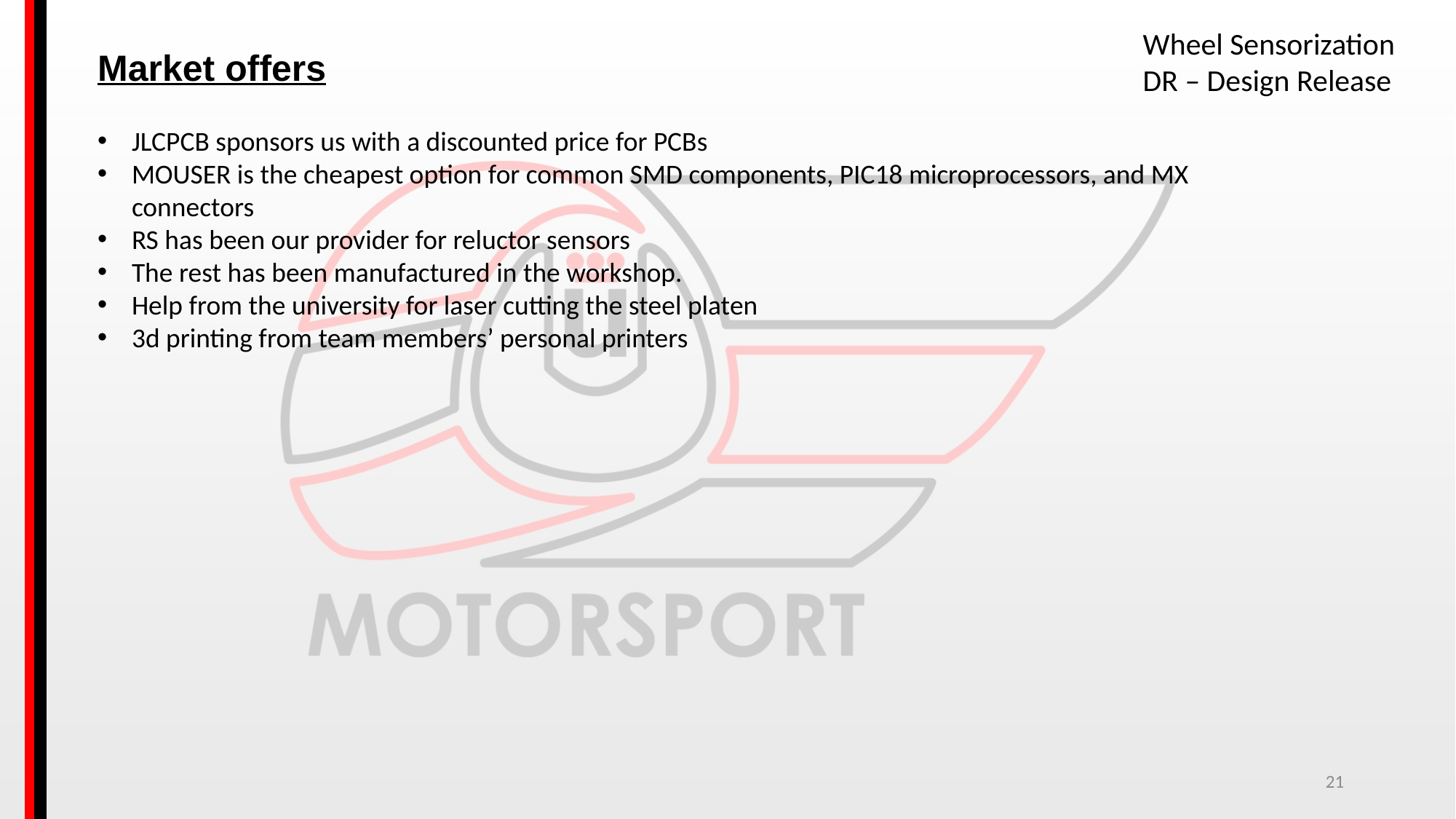

Wheel Sensorization
Market offers
DR – Design Release
JLCPCB sponsors us with a discounted price for PCBs
MOUSER is the cheapest option for common SMD components, PIC18 microprocessors, and MX connectors
RS has been our provider for reluctor sensors
The rest has been manufactured in the workshop.
Help from the university for laser cutting the steel platen
3d printing from team members’ personal printers
21